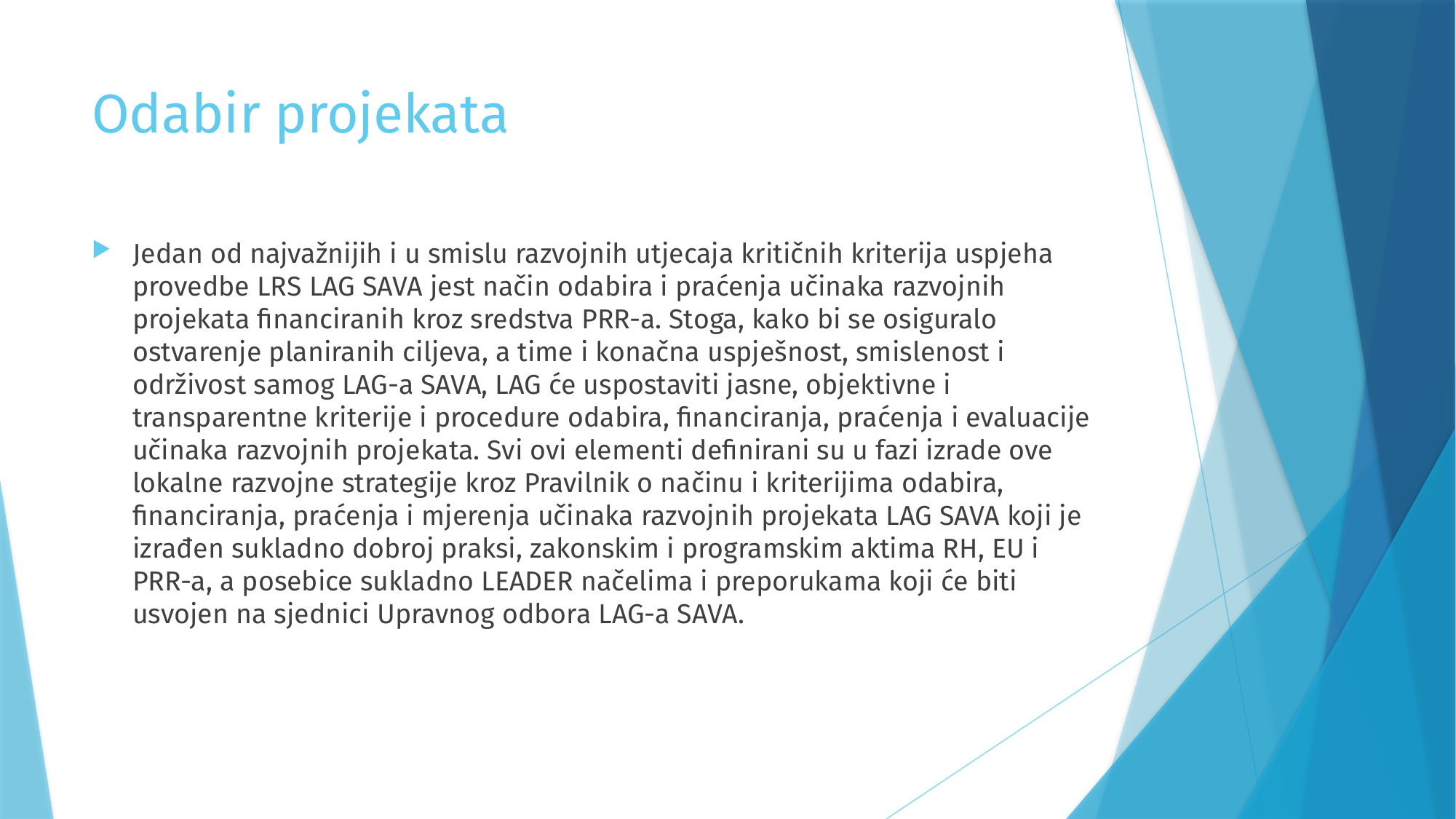

# Odabir projekata
Jedan od najvažnijih i u smislu razvojnih utjecaja kritičnih kriterija uspjeha provedbe LRS LAG SAVA jest način odabira i praćenja učinaka razvojnih projekata financiranih kroz sredstva PRR-a. Stoga, kako bi se osiguralo ostvarenje planiranih ciljeva, a time i konačna uspješnost, smislenost i održivost samog LAG-a SAVA, LAG će uspostaviti jasne, objektivne i transparentne kriterije i procedure odabira, financiranja, praćenja i evaluacije učinaka razvojnih projekata. Svi ovi elementi definirani su u fazi izrade ove lokalne razvojne strategije kroz Pravilnik o načinu i kriterijima odabira, financiranja, praćenja i mjerenja učinaka razvojnih projekata LAG SAVA koji je izrađen sukladno dobroj praksi, zakonskim i programskim aktima RH, EU i PRR-a, a posebice sukladno LEADER načelima i preporukama koji će biti usvojen na sjednici Upravnog odbora LAG-a SAVA.